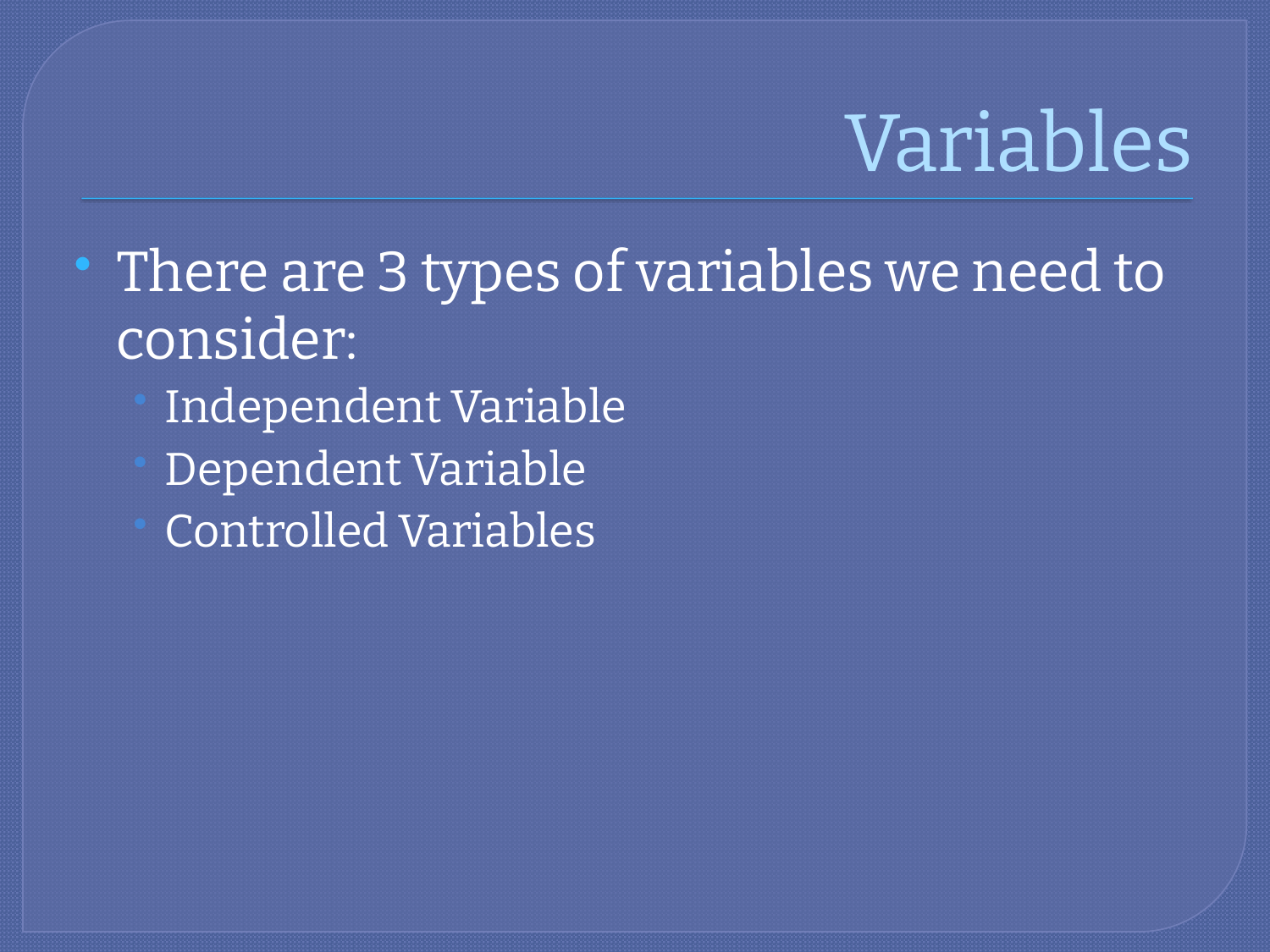

# Variables
There are 3 types of variables we need to consider:
Independent Variable
Dependent Variable
Controlled Variables